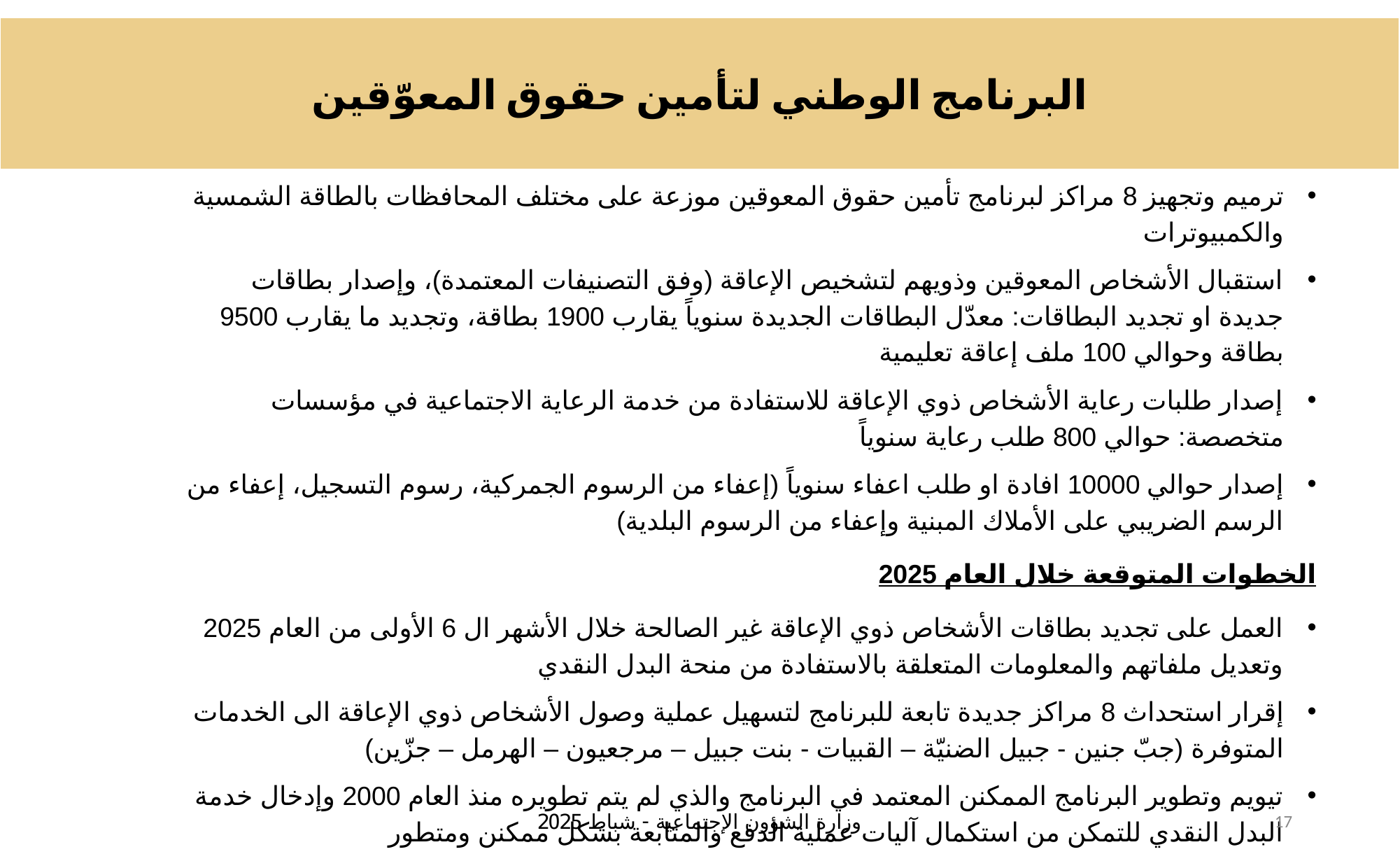

البرنامج الوطني لتأمين حقوق المعوّقين
ترميم وتجهيز 8 مراكز لبرنامج تأمين حقوق المعوقين موزعة على مختلف المحافظات بالطاقة الشمسية والكمبيوترات
استقبال الأشخاص المعوقين وذويهم لتشخيص الإعاقة (وفق التصنيفات المعتمدة)، وإصدار بطاقات جديدة او تجديد البطاقات: معدّل البطاقات الجديدة سنوياً يقارب 1900 بطاقة، وتجديد ما يقارب 9500 بطاقة وحوالي 100 ملف إعاقة تعليمية
إصدار طلبات رعاية الأشخاص ذوي الإعاقة للاستفادة من خدمة الرعاية الاجتماعية في مؤسسات متخصصة: حوالي 800 طلب رعاية سنوياً
إصدار حوالي 10000 افادة او طلب اعفاء سنوياً (إعفاء من الرسوم الجمركية، رسوم التسجيل، إعفاء من الرسم الضريبي على الأملاك المبنية وإعفاء من الرسوم البلدية)
الخطوات المتوقعة خلال العام 2025
العمل على تجديد بطاقات الأشخاص ذوي الإعاقة غير الصالحة خلال الأشهر ال 6 الأولى من العام 2025 وتعديل ملفاتهم والمعلومات المتعلقة بالاستفادة من منحة البدل النقدي
إقرار استحداث 8 مراكز جديدة تابعة للبرنامج لتسهيل عملية وصول الأشخاص ذوي الإعاقة الى الخدمات المتوفرة (جبّ جنين - جبيل الضنيّة – القبيات - بنت جبيل – مرجعيون – الهرمل – جزّين)
تيويم وتطوير البرنامج الممكنن المعتمد في البرنامج والذي لم يتم تطويره منذ العام 2000 وإدخال خدمة البدل النقدي للتمكن من استكمال آليات عملية الدفع والمتابعة بشكل ممكنن ومتطور
وزارة الشؤون الإجتماعية - شباط 2025
17